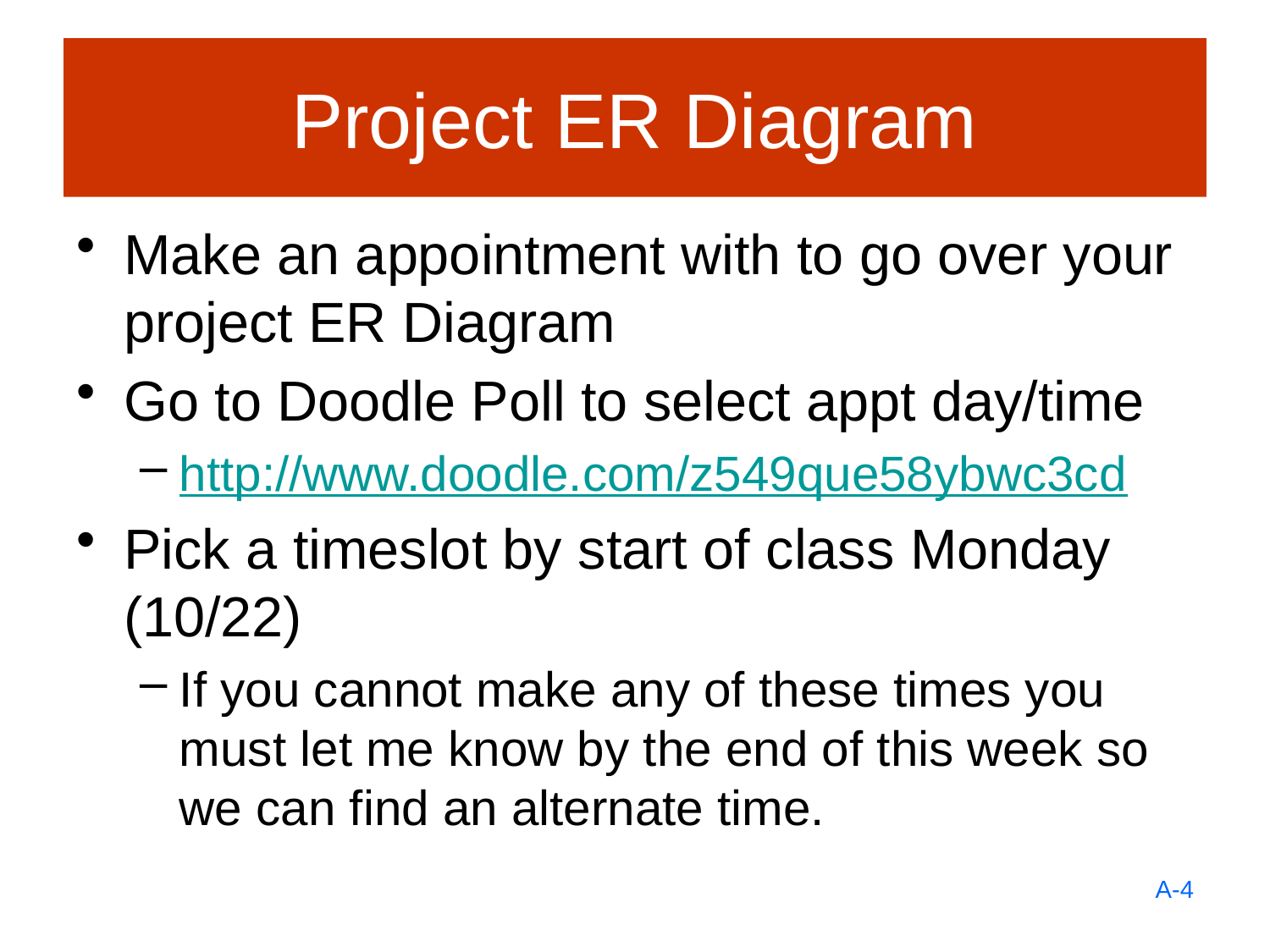

# Project ER Diagram
Make an appointment with to go over your project ER Diagram
Go to Doodle Poll to select appt day/time
http://www.doodle.com/z549que58ybwc3cd
Pick a timeslot by start of class Monday (10/22)
If you cannot make any of these times you must let me know by the end of this week so we can find an alternate time.

A-4